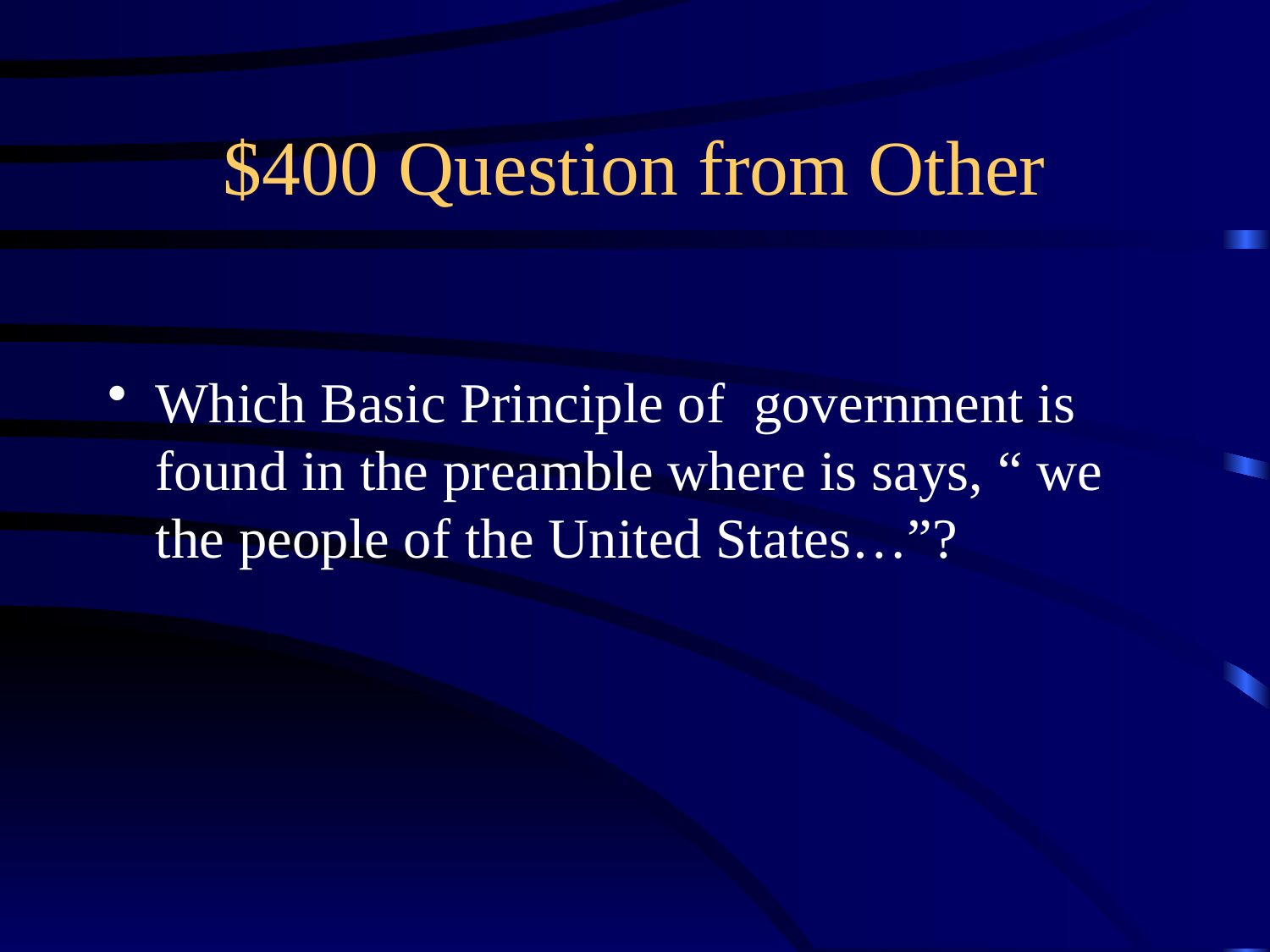

# $400 Question from Other
Which Basic Principle of  government is found in the preamble where is says, “ we the people of the United States…”?